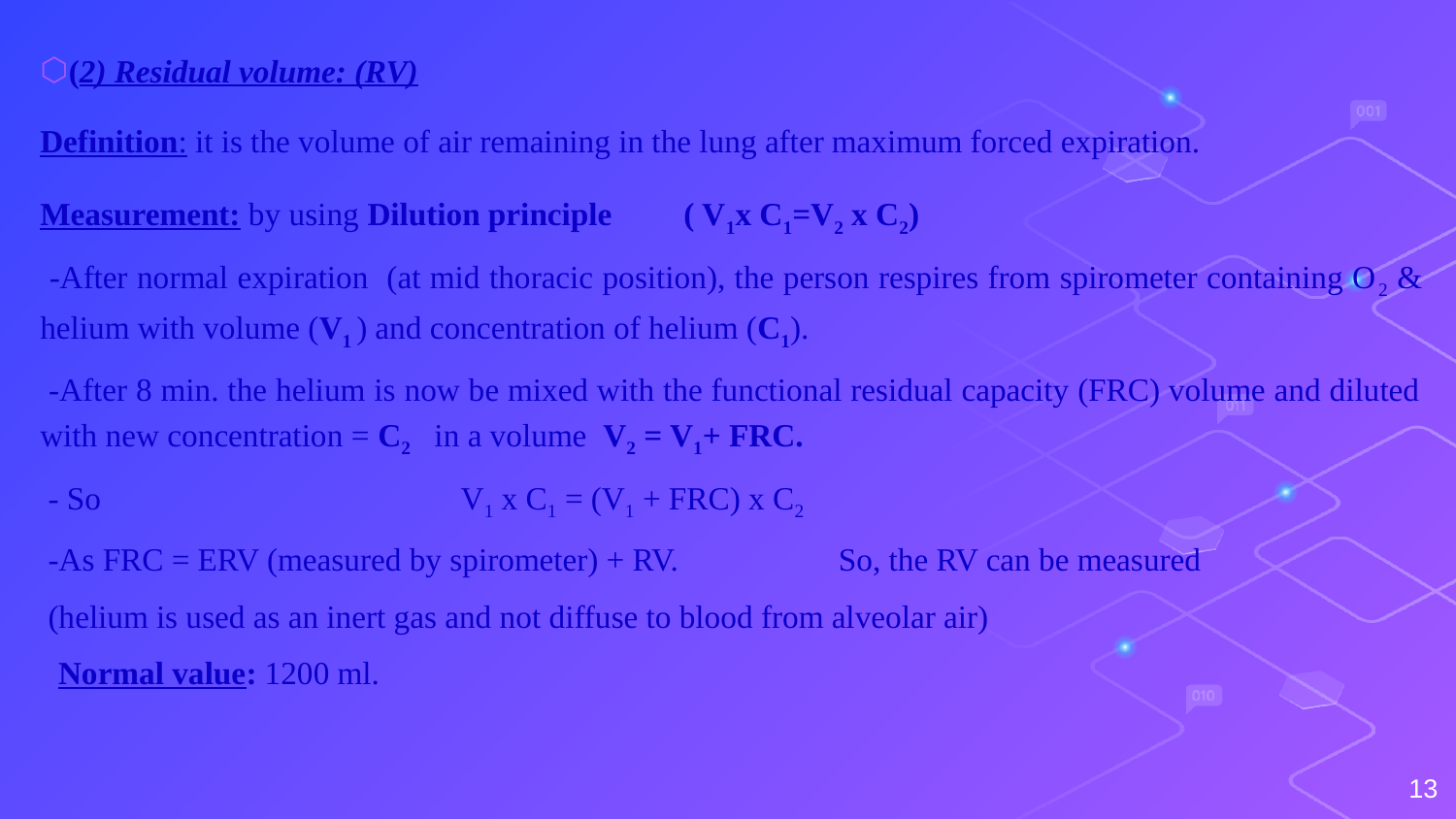

(2) Residual volume: (RV)
Definition: it is the volume of air remaining in the lung after maximum forced expiration.
Measurement: by using Dilution principle         ( V1x C1=V2 x C2)
 -After normal expiration  (at mid thoracic position), the person respires from spirometer containing O2 & helium with volume (V1 ) and concentration of helium (C1).
 -After 8 min. the helium is now be mixed with the functional residual capacity (FRC) volume and diluted with new concentration = C2   in a volume  V2 = V1+ FRC.
 - So                                             V1 x C1 = (V1 + FRC) x C2
 -As FRC = ERV (measured by spirometer) + RV.                    So, the RV can be measured
 (helium is used as an inert gas and not diffuse to blood from alveolar air)
Normal value: 1200 ml.

13